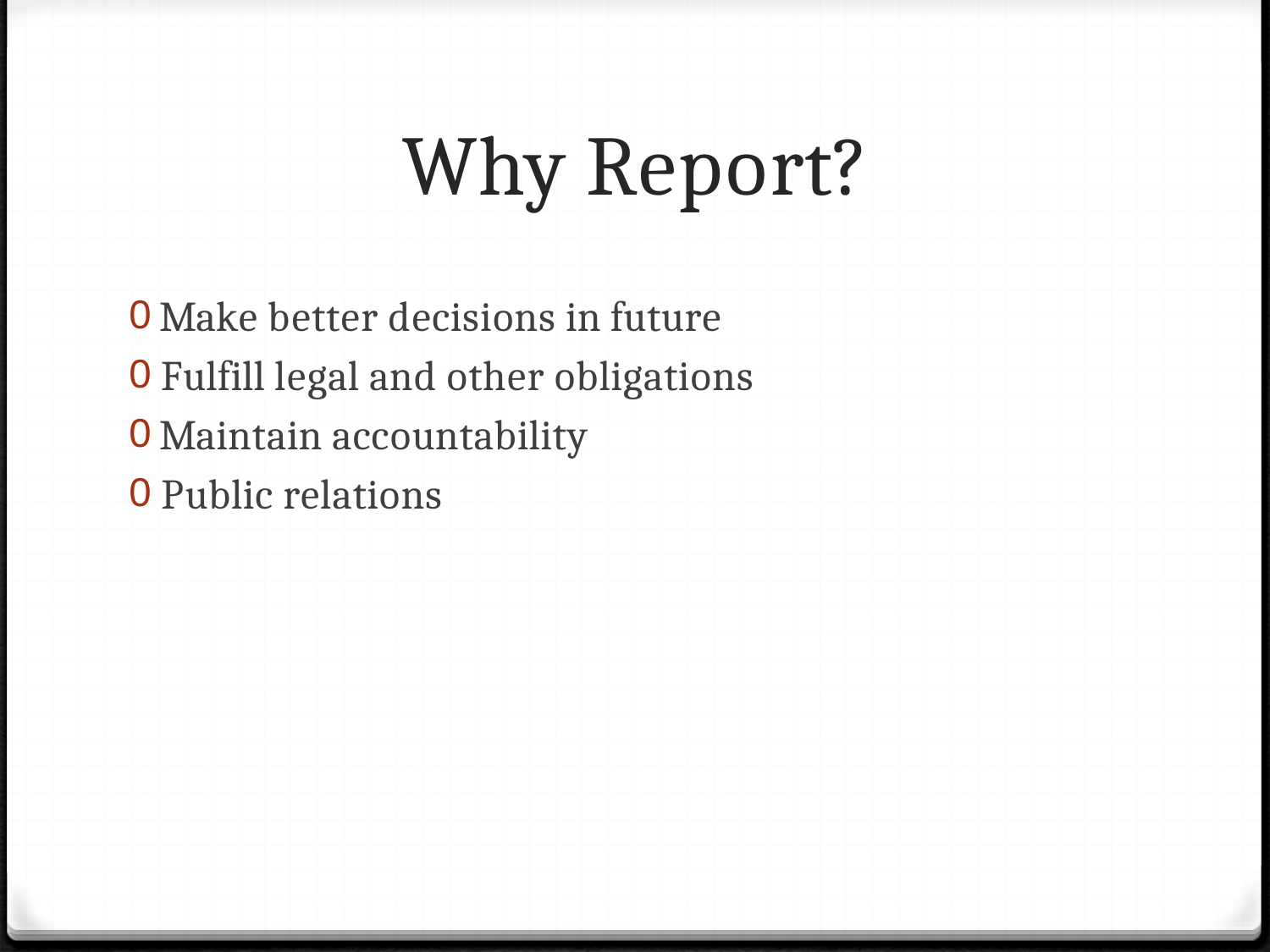

# Why Report?
Make better decisions in future
Fulfill legal and other obligations
Maintain accountability
Public relations